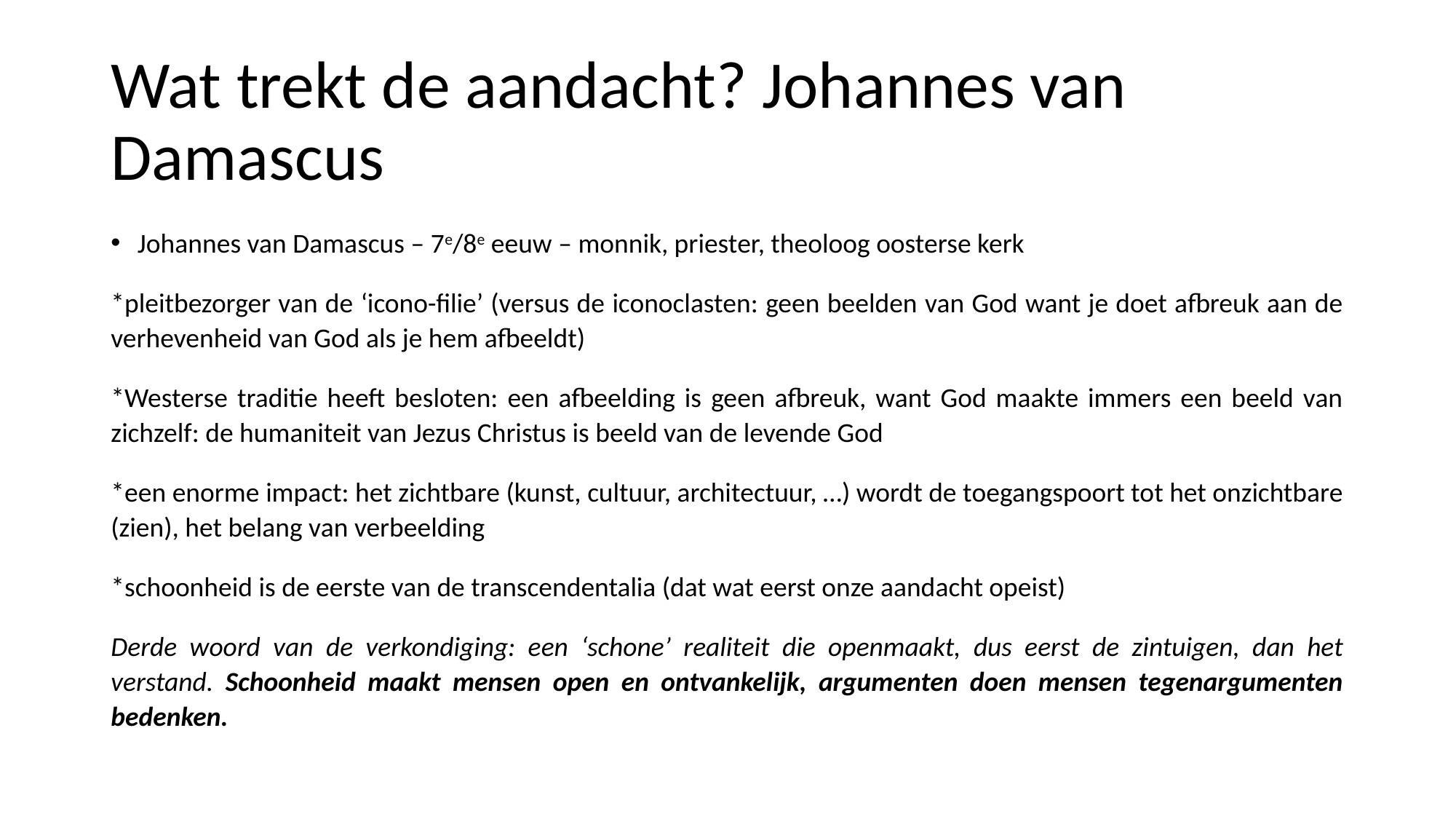

# Wat trekt de aandacht? Johannes van Damascus
Johannes van Damascus – 7e/8e eeuw – monnik, priester, theoloog oosterse kerk
*pleitbezorger van de ‘icono-filie’ (versus de iconoclasten: geen beelden van God want je doet afbreuk aan de verhevenheid van God als je hem afbeeldt)
*Westerse traditie heeft besloten: een afbeelding is geen afbreuk, want God maakte immers een beeld van zichzelf: de humaniteit van Jezus Christus is beeld van de levende God
*een enorme impact: het zichtbare (kunst, cultuur, architectuur, …) wordt de toegangspoort tot het onzichtbare (zien), het belang van verbeelding
*schoonheid is de eerste van de transcendentalia (dat wat eerst onze aandacht opeist)
Derde woord van de verkondiging: een ‘schone’ realiteit die openmaakt, dus eerst de zintuigen, dan het verstand. Schoonheid maakt mensen open en ontvankelijk, argumenten doen mensen tegenargumenten bedenken.